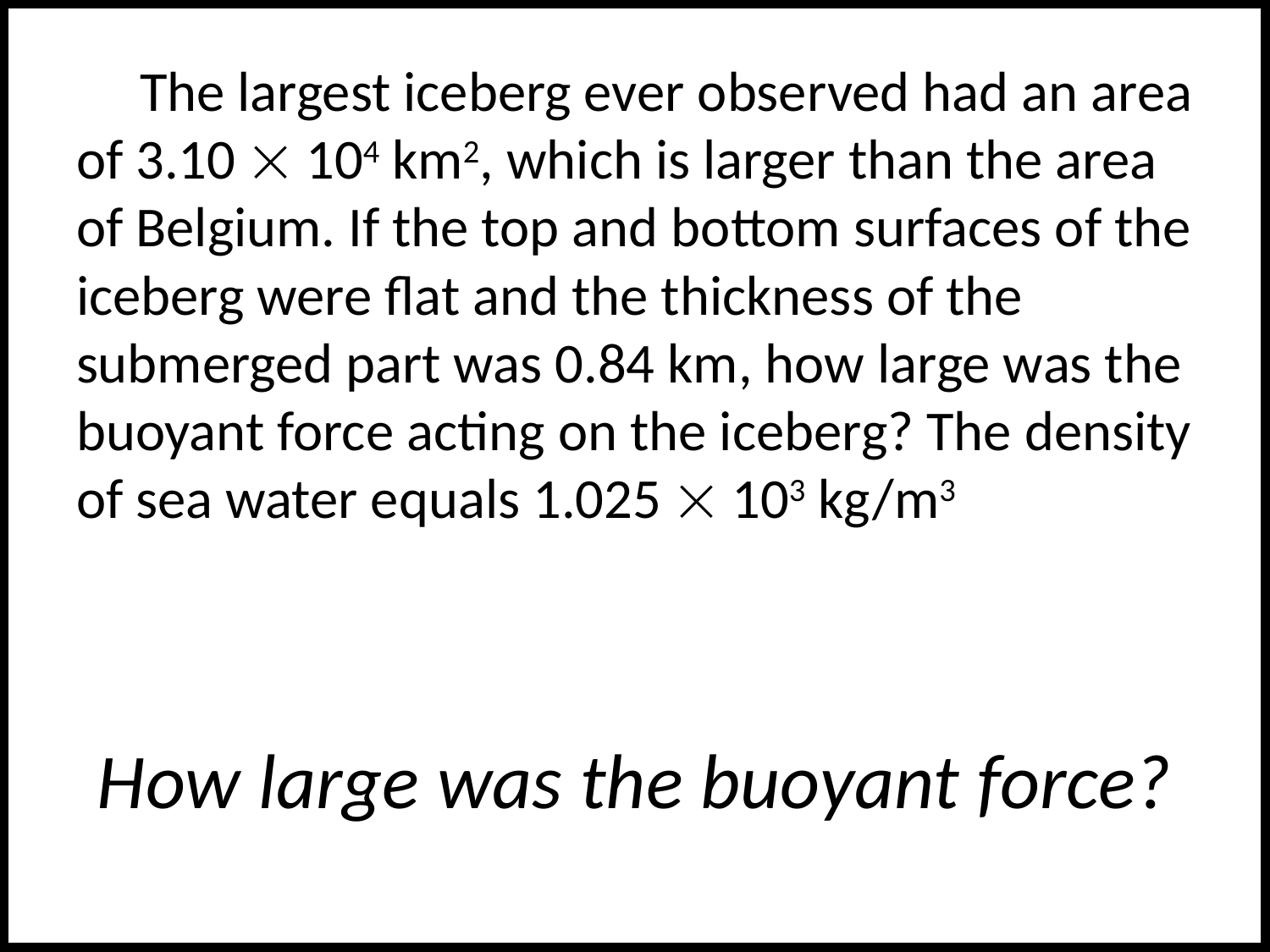

The largest iceberg ever observed had an area of 3.10 × 104 km2, which is larger than the area of Belgium. If the top and bottom surfaces of the iceberg were flat and the thickness of the submerged part was 0.84 km, how large was the buoyant force acting on the iceberg? The density of sea water equals 1.025 × 103 kg/m3

# How large was the buoyant force?